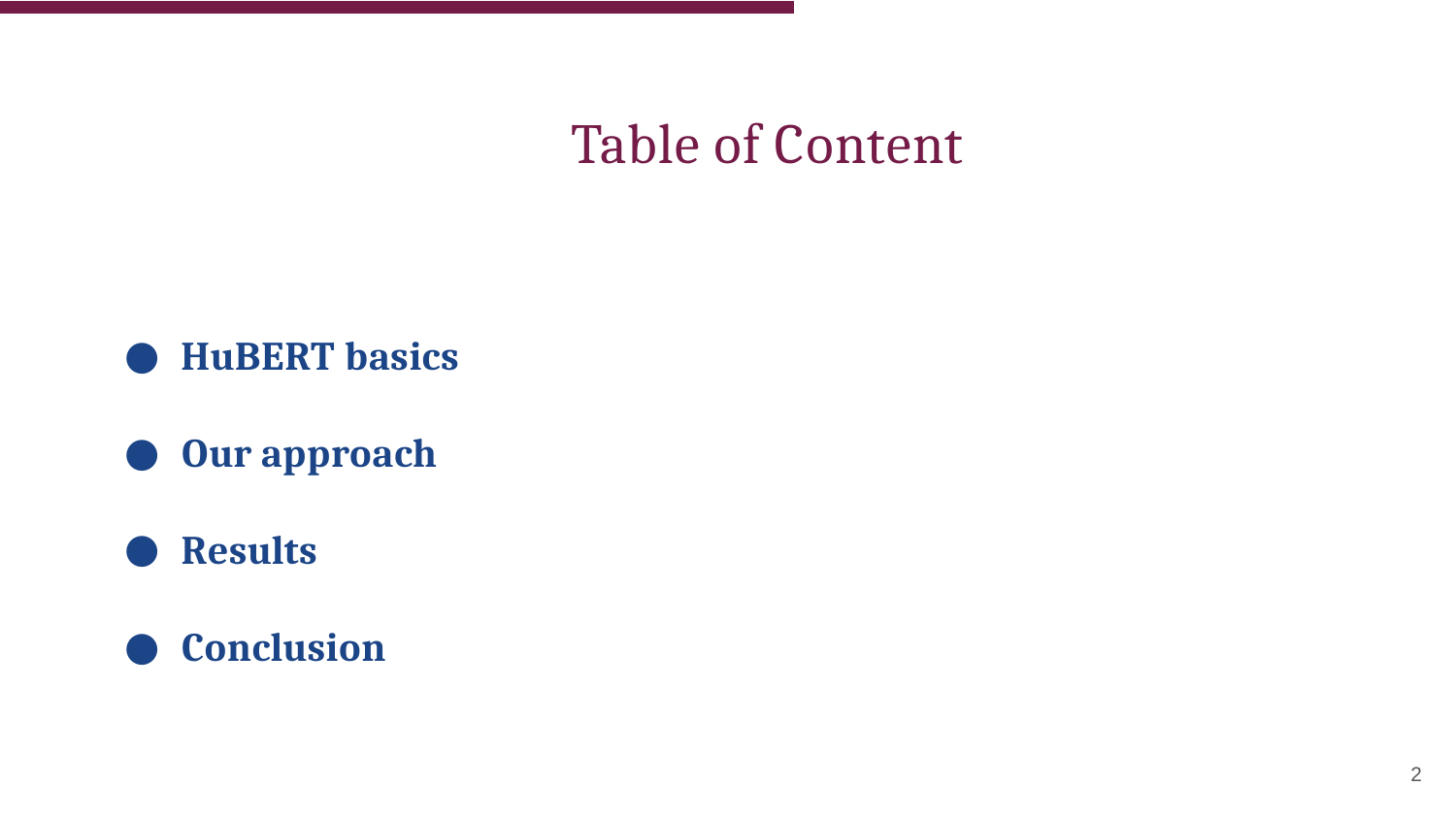

Table of Content
HuBERT basics
Our approach
Results
Conclusion
2